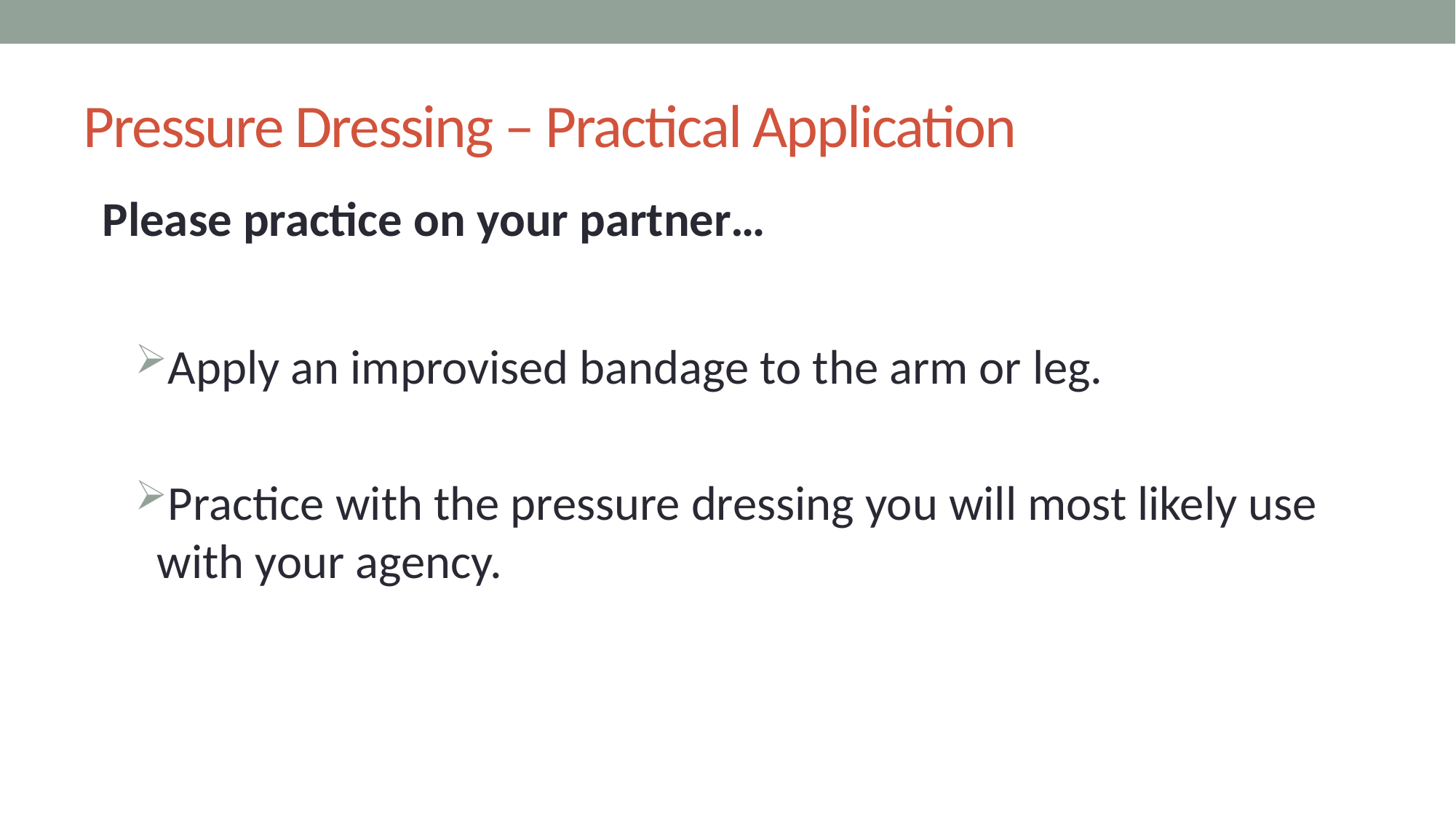

# Pressure Dressing – Practical Application
Please practice on your partner…

Apply an improvised bandage to the arm or leg.

Practice with the pressure dressing you will most likely use with your agency.